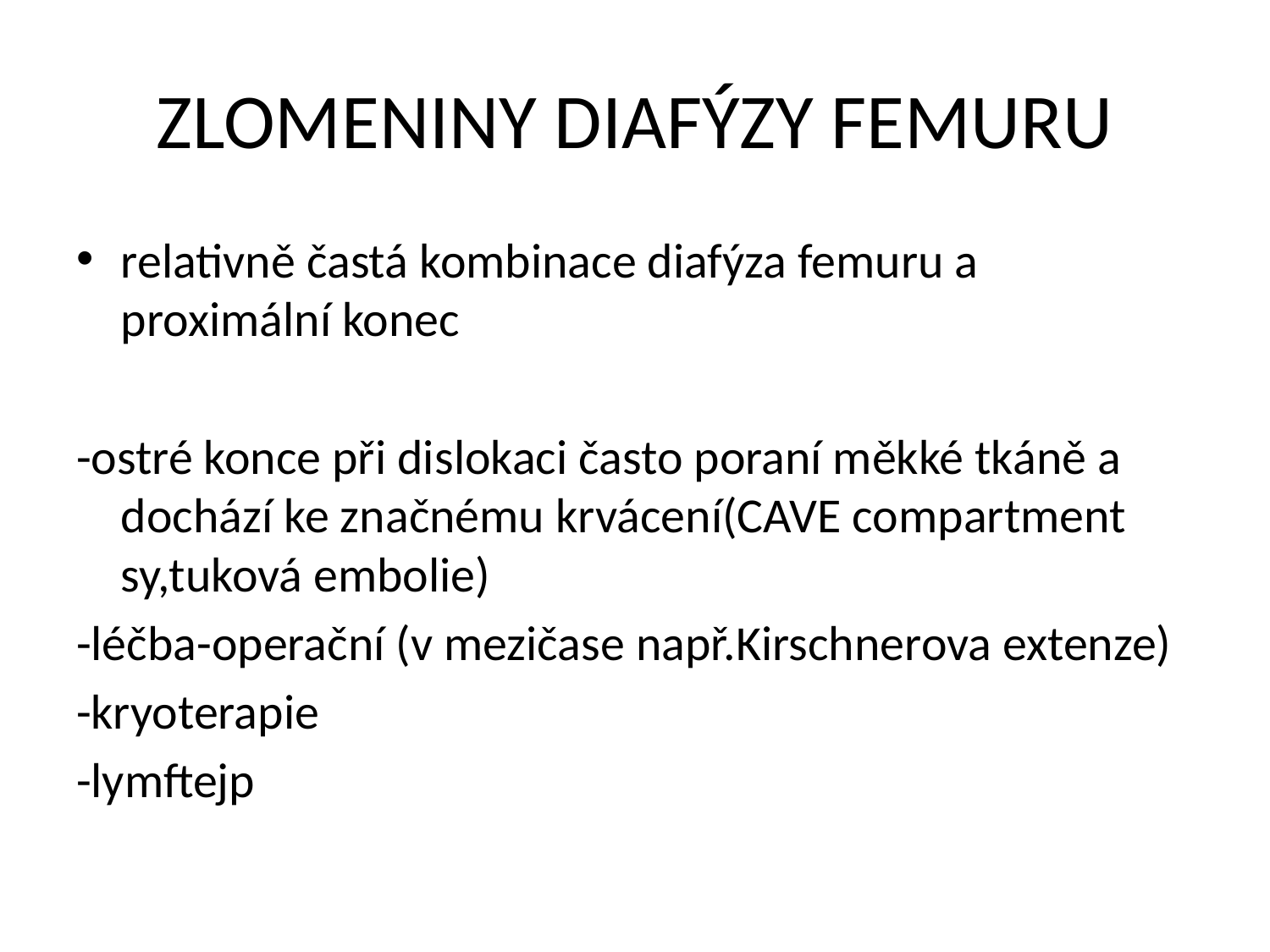

# ZLOMENINY DIAFÝZY FEMURU
relativně častá kombinace diafýza femuru a proximální konec

-ostré konce při dislokaci často poraní měkké tkáně a dochází ke značnému krvácení(CAVE compartment sy,tuková embolie)
-léčba-operační (v mezičase např.Kirschnerova extenze)
-kryoterapie
-lymftejp